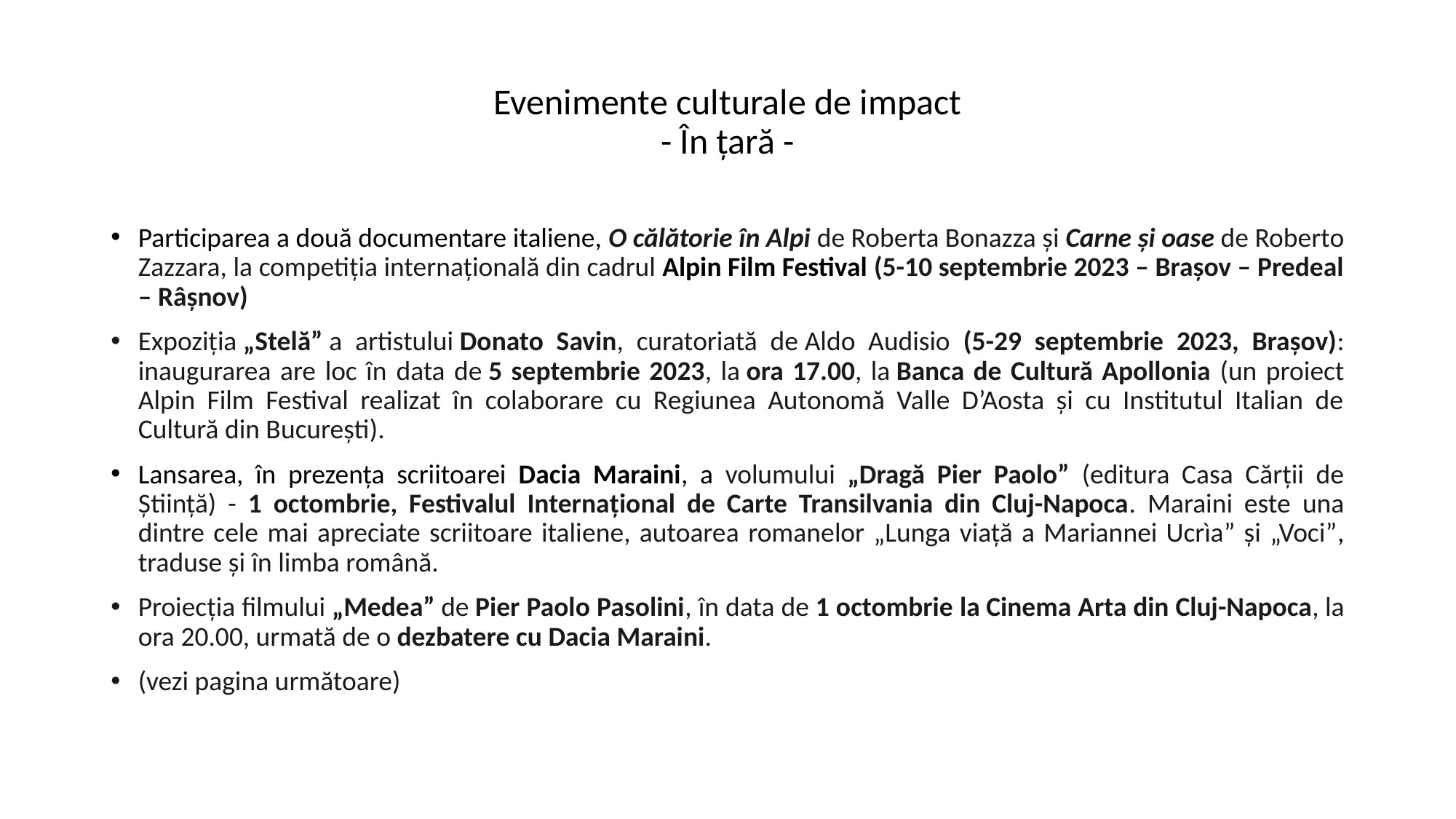

# Evenimente culturale de impact - În țară -
Participarea a două documentare italiene, O călătorie în Alpi de Roberta Bonazza și Carne și oase de Roberto Zazzara, la competiția internațională din cadrul Alpin Film Festival (5-10 septembrie 2023 – Brașov – Predeal – Râșnov)
Expoziția „Stelă” a artistului Donato Savin, curatoriată de Aldo Audisio (5-29 septembrie 2023, Brașov): inaugurarea are loc în data de 5 septembrie 2023, la ora 17.00, la Banca de Cultură Apollonia (un proiect Alpin Film Festival realizat în colaborare cu Regiunea Autonomă Valle D’Aosta și cu Institutul Italian de Cultură din București).
Lansarea, în prezența scriitoarei Dacia Maraini, a volumului „Dragă Pier Paolo” (editura Casa Cărții de Știință) - 1 octombrie, Festivalul Internațional de Carte Transilvania din Cluj-Napoca. Maraini este una dintre cele mai apreciate scriitoare italiene, autoarea romanelor „Lunga viață a Mariannei Ucrìa” și „Voci”, traduse și în limba română.
Proiecția filmului „Medea” de Pier Paolo Pasolini, în data de 1 octombrie la Cinema Arta din Cluj-Napoca, la ora 20.00, urmată de o dezbatere cu Dacia Maraini.
(vezi pagina următoare)